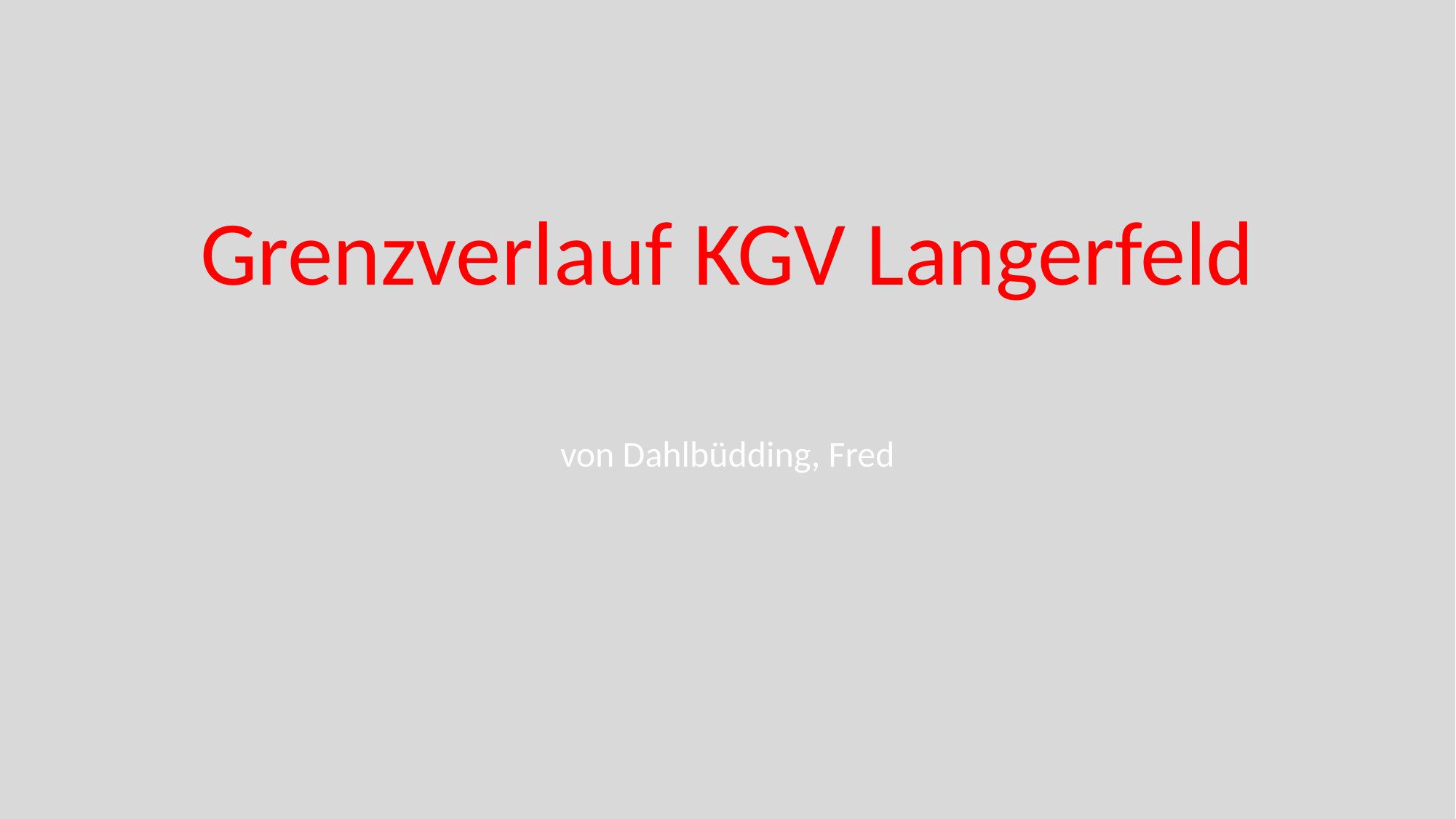

# Grenzverlauf KGV Langerfeld
von Dahlbüdding, Fred